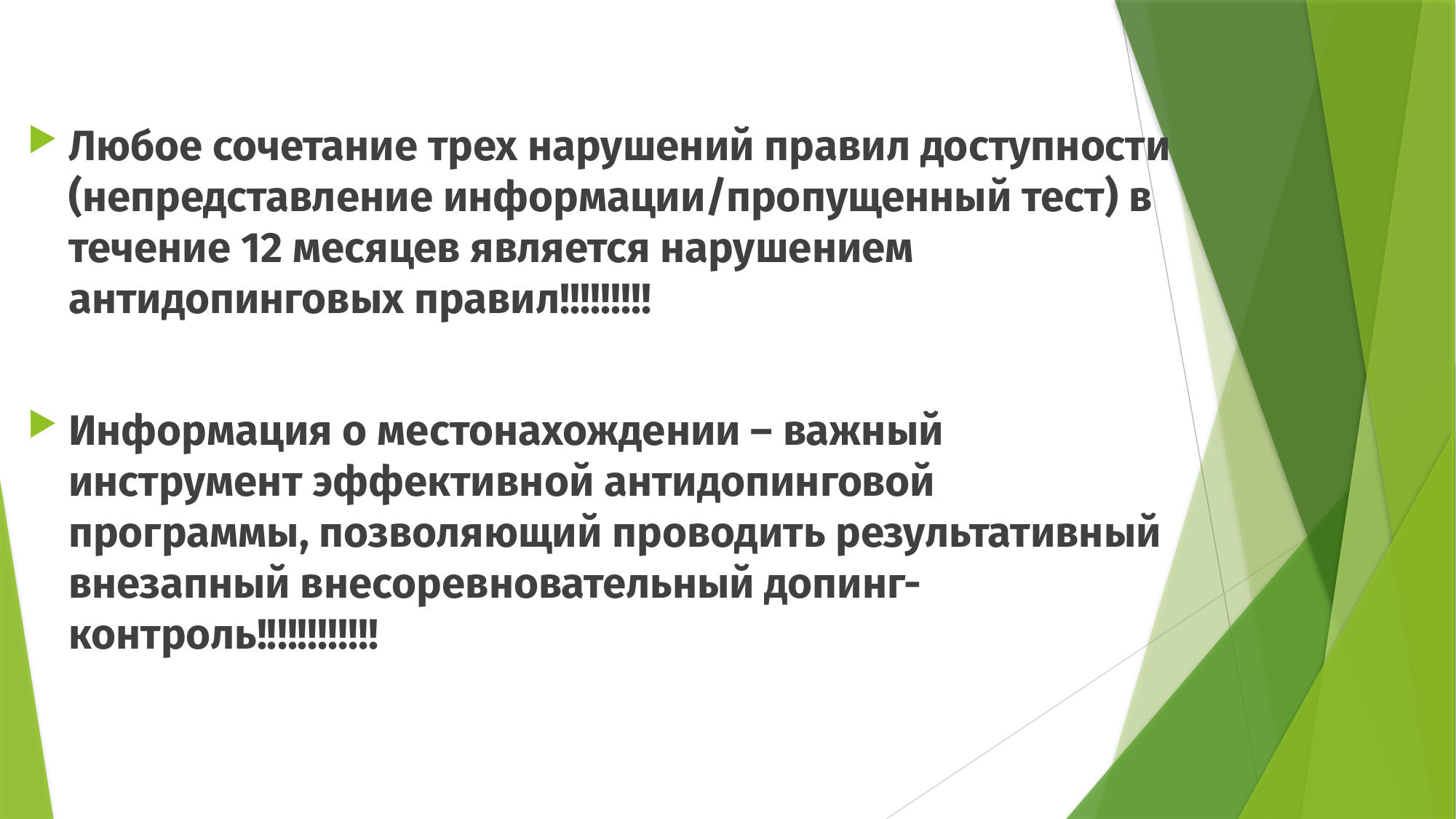

Любое сочетание трех нарушений правил доступности (непредставление информации/пропущенный тест) в течение 12 месяцев является нарушением антидопинговых правил!!!!!!!!!

Информация о местонахождении – важный инструмент эффективной антидопинговой программы, позволяющий проводить результативный внезапный внесоревновательный допинг-контроль!!!!!!!!!!!!